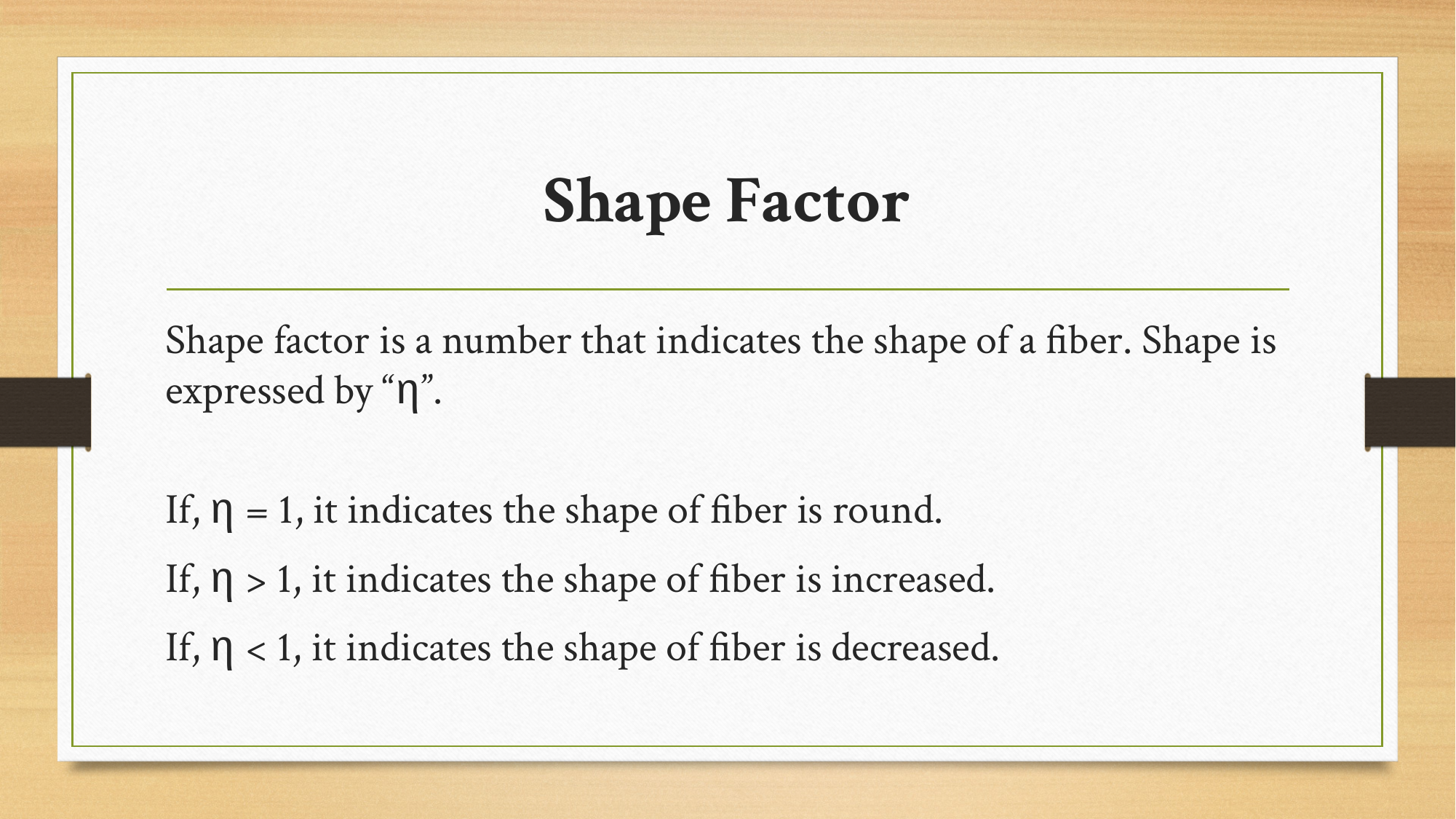

# Shape Factor
Shape factor is a number that indicates the shape of a fiber. Shape is expressed by “η”.

If, η = 1, it indicates the shape of fiber is round.
If, η > 1, it indicates the shape of fiber is increased.
If, η < 1, it indicates the shape of fiber is decreased.